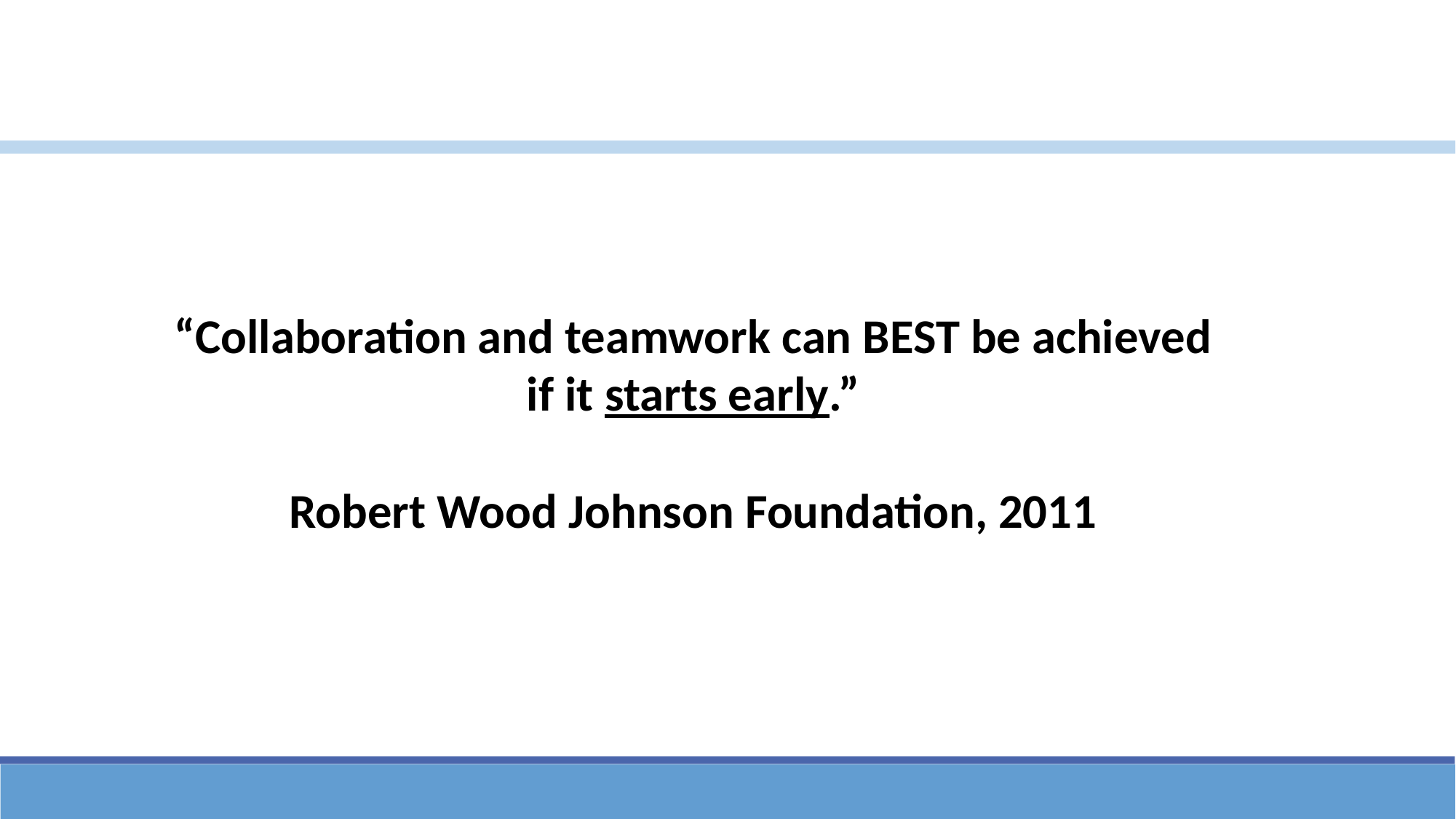

#

“Collaboration and teamwork can BEST be achieved if it starts early.”

Robert Wood Johnson Foundation, 2011